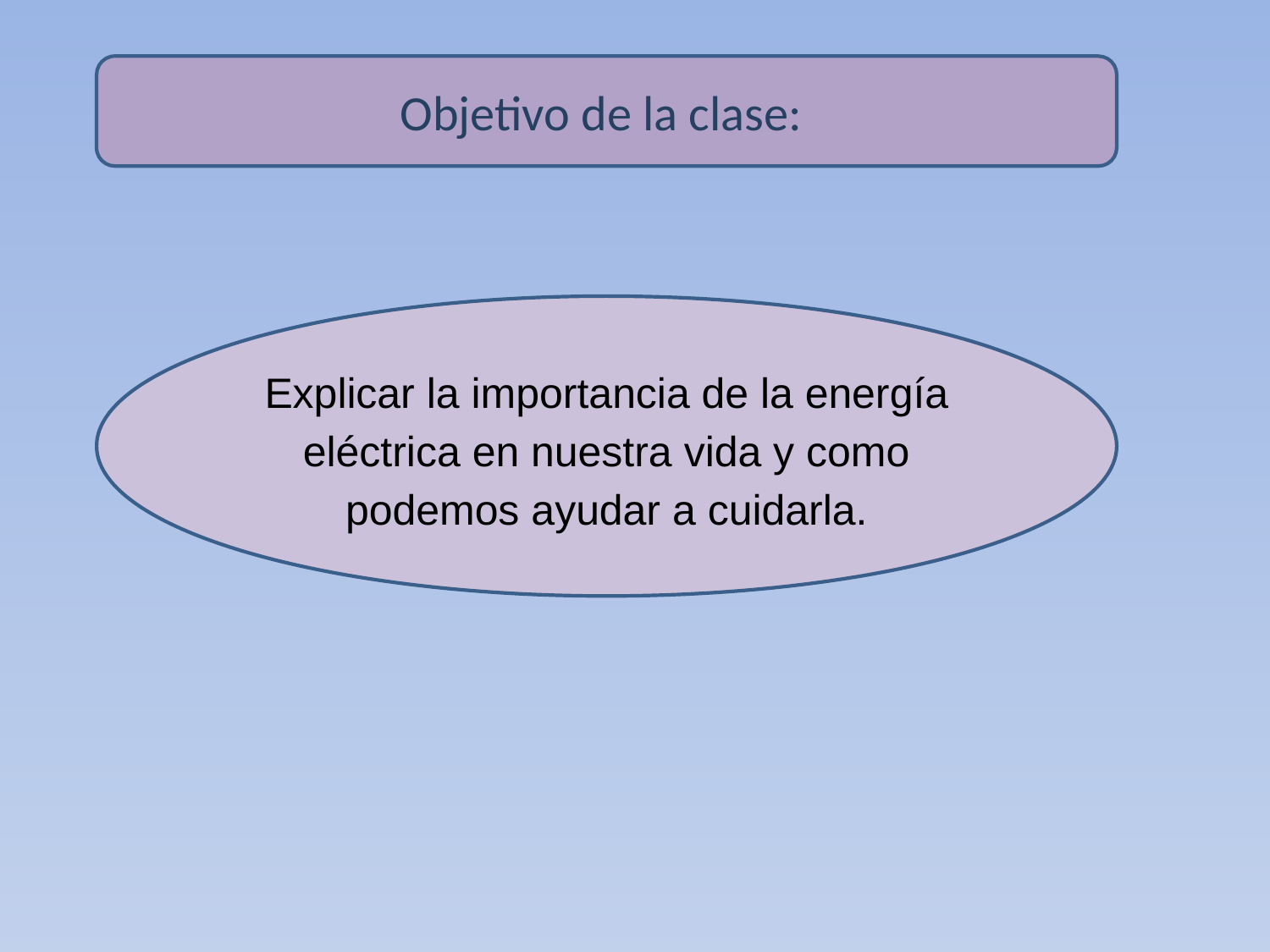

Objetivo de la clase:
Explicar la importancia de la energía eléctrica en nuestra vida y como podemos ayudar a cuidarla.